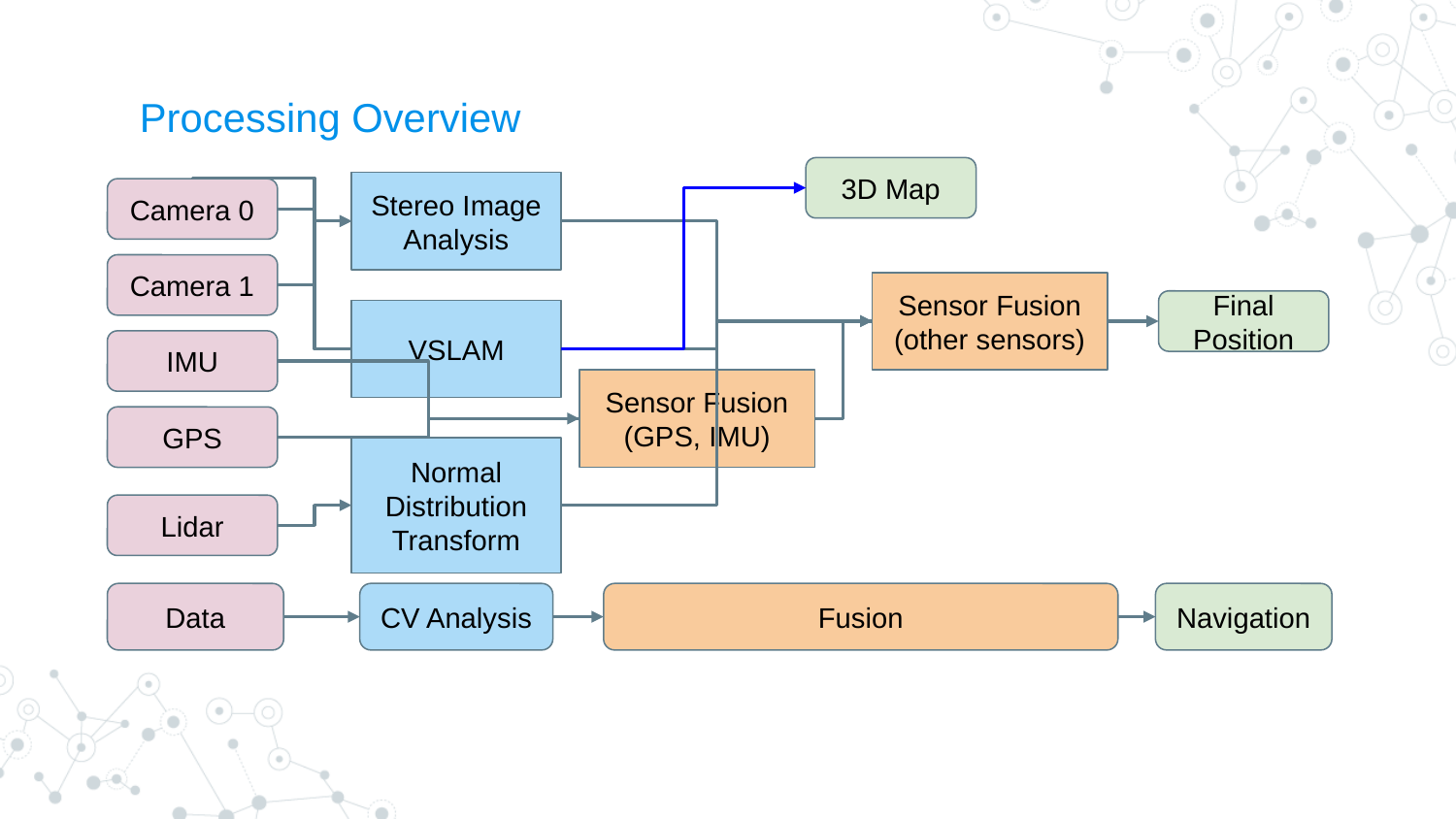

# Processing Overview
3D Map
Stereo Image Analysis
Camera 0
Camera 1
Sensor Fusion (other sensors)
Final Position
VSLAM
IMU
Sensor Fusion (GPS, IMU)
GPS
Normal Distribution Transform
Lidar
Data
CV Analysis
Fusion
Navigation